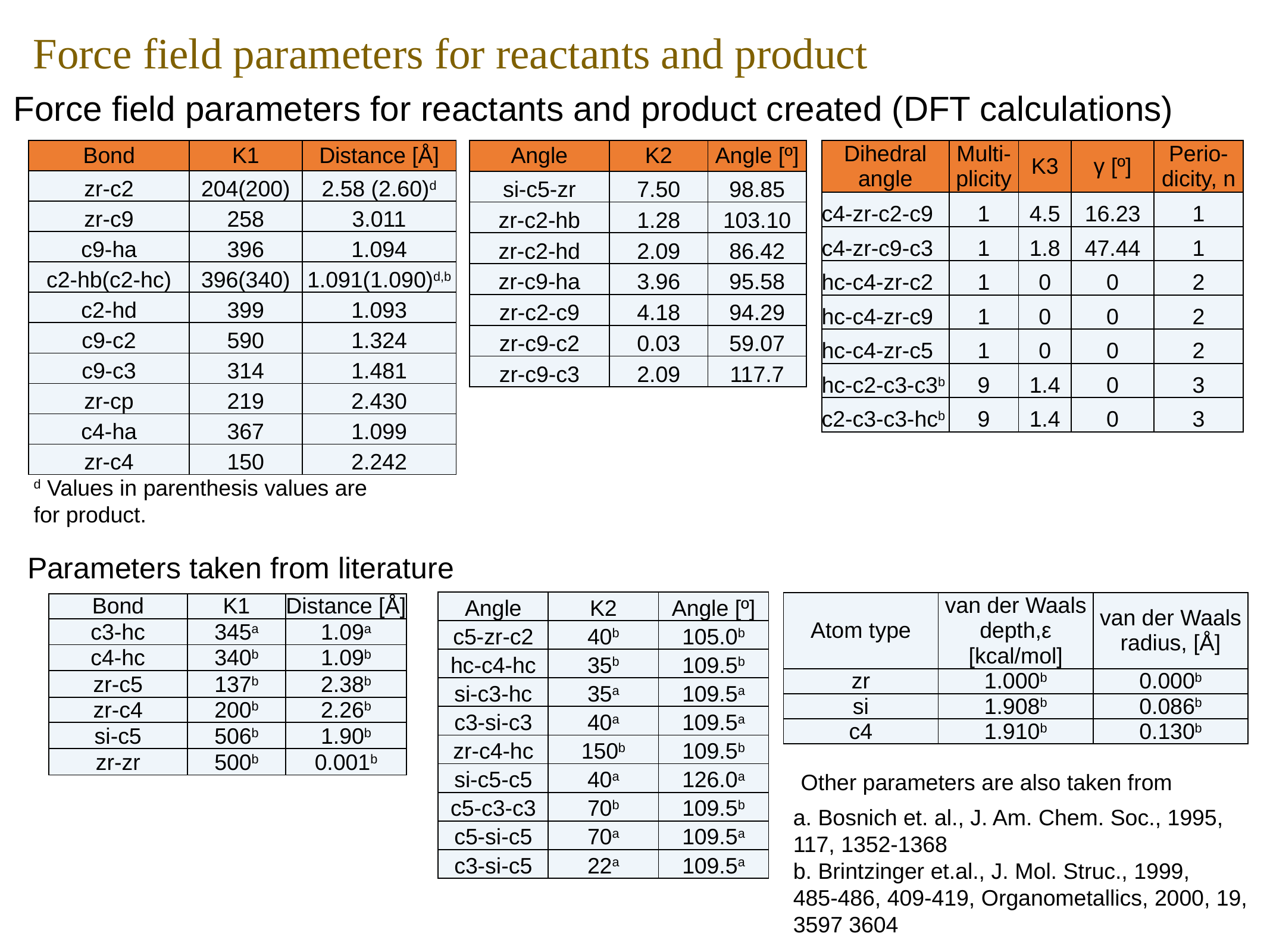

Force field parameters for reactants and product
Force field parameters for reactants and product created (DFT calculations)

| Angle | K2 | Angle [º] |
| --- | --- | --- |
| si-c5-zr | 7.50 | 98.85 |
| zr-c2-hb | 1.28 | 103.10 |
| zr-c2-hd | 2.09 | 86.42 |
| zr-c9-ha | 3.96 | 95.58 |
| zr-c2-c9 | 4.18 | 94.29 |
| zr-c9-c2 | 0.03 | 59.07 |
| zr-c9-c3 | 2.09 | 117.7 |
| Dihedral angle | Multi-plicity | K3 | γ [º] | Perio-dicity, n |
| --- | --- | --- | --- | --- |
| c4-zr-c2-c9 | 1 | 4.5 | 16.23 | 1 |
| c4-zr-c9-c3 | 1 | 1.8 | 47.44 | 1 |
| hc-c4-zr-c2 | 1 | 0 | 0 | 2 |
| hc-c4-zr-c9 | 1 | 0 | 0 | 2 |
| hc-c4-zr-c5 | 1 | 0 | 0 | 2 |
| hc-c2-c3-c3b | 9 | 1.4 | 0 | 3 |
| c2-c3-c3-hcb | 9 | 1.4 | 0 | 3 |
| Bond | K1 | Distance [Å] |
| --- | --- | --- |
| zr-c2 | 204(200) | 2.58 (2.60)d |
| zr-c9 | 258 | 3.011 |
| c9-ha | 396 | 1.094 |
| c2-hb(c2-hc) | 396(340) | 1.091(1.090)d,b |
| c2-hd | 399 | 1.093 |
| c9-c2 | 590 | 1.324 |
| c9-c3 | 314 | 1.481 |
| zr-cp | 219 | 2.430 |
| c4-ha | 367 | 1.099 |
| zr-c4 | 150 | 2.242 |
d Values in parenthesis values are
for product.
Parameters taken from literature
| Angle | K2 | Angle [º] |
| --- | --- | --- |
| c5-zr-c2 | 40b | 105.0b |
| hc-c4-hc | 35b | 109.5b |
| si-c3-hc | 35a | 109.5a |
| c3-si-c3 | 40a | 109.5a |
| zr-c4-hc | 150b | 109.5b |
| si-c5-c5 | 40a | 126.0a |
| c5-c3-c3 | 70b | 109.5b |
| c5-si-c5 | 70a | 109.5a |
| c3-si-c5 | 22a | 109.5a |
| Atom type | van der Waals depth,ε [kcal/mol] | van der Waals radius, [Å] |
| --- | --- | --- |
| zr | 1.000b | 0.000b |
| si | 1.908b | 0.086b |
| c4 | 1.910b | 0.130b |
| Bond | K1 | Distance [Å] |
| --- | --- | --- |
| c3-hc | 345a | 1.09a |
| c4-hc | 340b | 1.09b |
| zr-c5 | 137b | 2.38b |
| zr-c4 | 200b | 2.26b |
| si-c5 | 506b | 1.90b |
| zr-zr | 500b | 0.001b |
Other parameters are also taken from
a. Bosnich et. al., J. Am. Chem. Soc., 1995, 117, 1352-1368
b. Brintzinger et.al., J. Mol. Struc., 1999,      485-486, 409-419, Organometallics, 2000, 19, 3597 3604